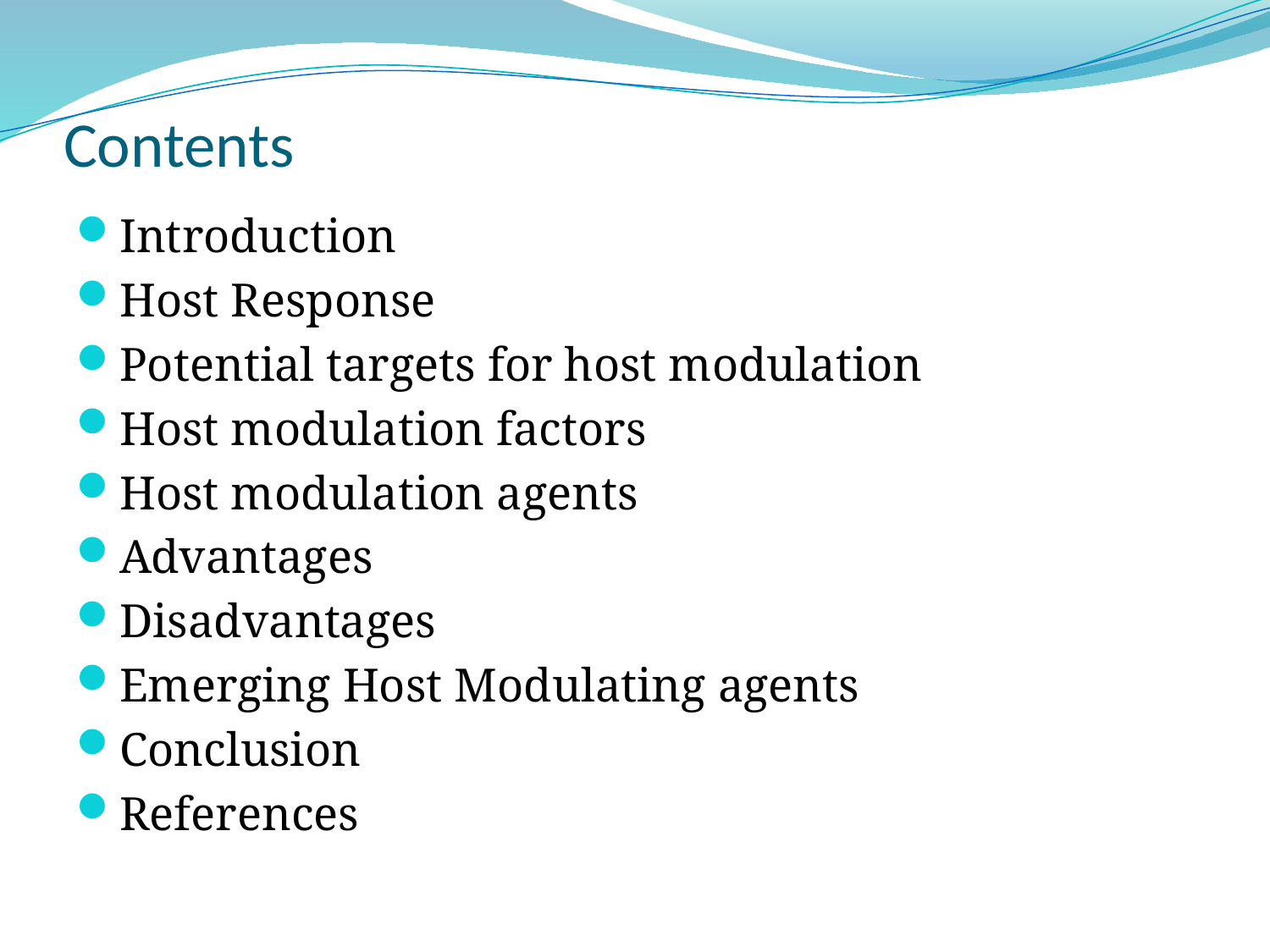

# Contents
Introduction
Host Response
Potential targets for host modulation
Host modulation factors
Host modulation agents
Advantages
Disadvantages
Emerging Host Modulating agents
Conclusion
References